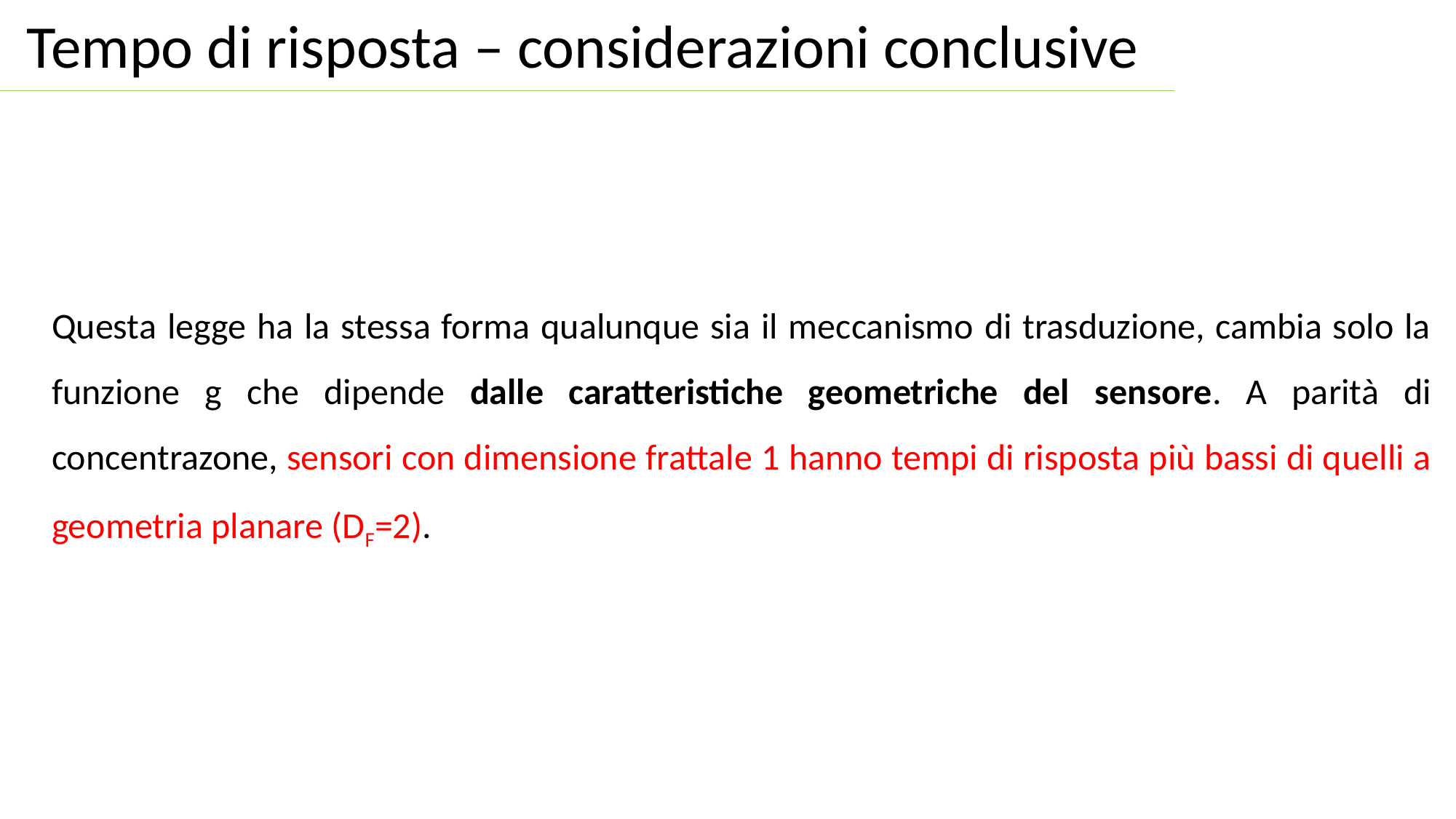

Tempo di risposta – considerazioni conclusive
Questa legge ha la stessa forma qualunque sia il meccanismo di trasduzione, cambia solo la funzione g che dipende dalle caratteristiche geometriche del sensore. A parità di concentrazone, sensori con dimensione frattale 1 hanno tempi di risposta più bassi di quelli a geometria planare (DF=2).